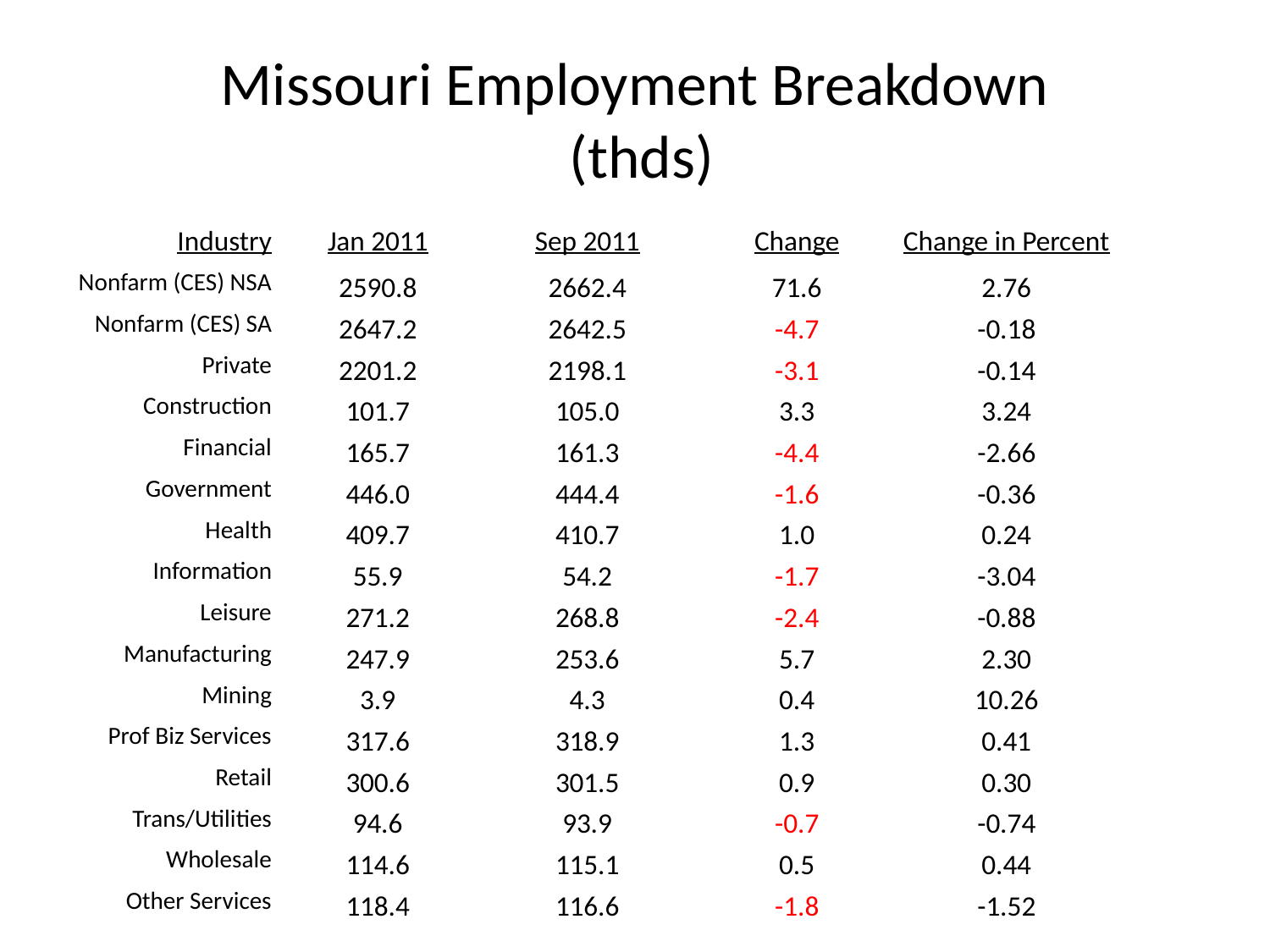

# Missouri Employment Breakdown (thds)
| Industry | Jan 2011 | Sep 2011 | Change | Change in Percent |
| --- | --- | --- | --- | --- |
| Nonfarm (CES) NSA | 2590.8 | 2662.4 | 71.6 | 2.76 |
| Nonfarm (CES) SA | 2647.2 | 2642.5 | -4.7 | -0.18 |
| Private | 2201.2 | 2198.1 | -3.1 | -0.14 |
| Construction | 101.7 | 105.0 | 3.3 | 3.24 |
| Financial | 165.7 | 161.3 | -4.4 | -2.66 |
| Government | 446.0 | 444.4 | -1.6 | -0.36 |
| Health | 409.7 | 410.7 | 1.0 | 0.24 |
| Information | 55.9 | 54.2 | -1.7 | -3.04 |
| Leisure | 271.2 | 268.8 | -2.4 | -0.88 |
| Manufacturing | 247.9 | 253.6 | 5.7 | 2.30 |
| Mining | 3.9 | 4.3 | 0.4 | 10.26 |
| Prof Biz Services | 317.6 | 318.9 | 1.3 | 0.41 |
| Retail | 300.6 | 301.5 | 0.9 | 0.30 |
| Trans/Utilities | 94.6 | 93.9 | -0.7 | -0.74 |
| Wholesale | 114.6 | 115.1 | 0.5 | 0.44 |
| Other Services | 118.4 | 116.6 | -1.8 | -1.52 |